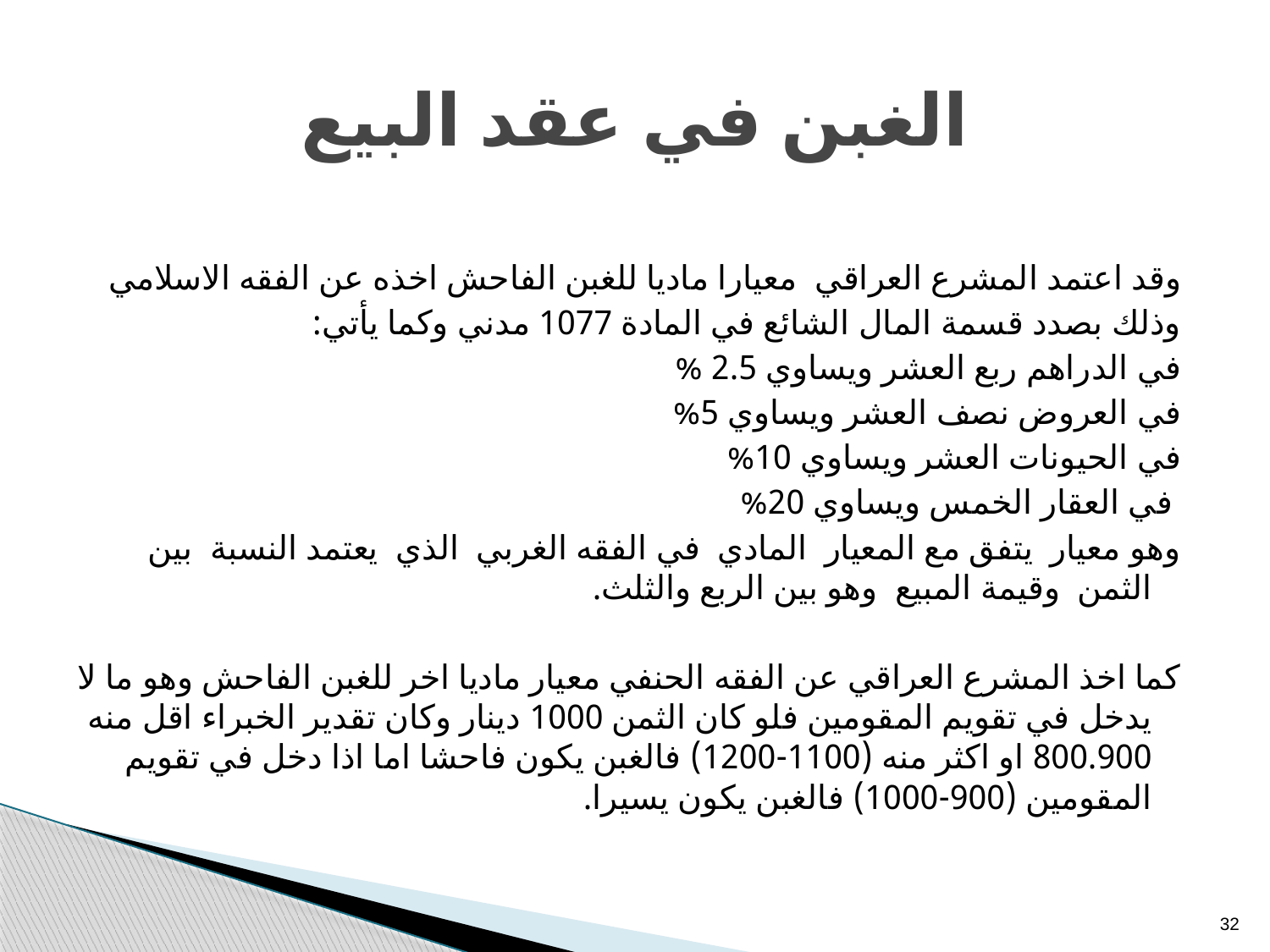

# الغبن في عقد البيع

وقد اعتمد المشرع العراقي  معيارا ماديا للغبن الفاحش اخذه عن الفقه الاسلامي
وذلك بصدد قسمة المال الشائع في المادة 1077 مدني وكما يأتي:
في الدراهم ربع العشر ويساوي 2.5 %
في العروض نصف العشر ويساوي 5%
في الحيونات العشر ويساوي 10%
 في العقار الخمس ويساوي 20%
وهو معيار  يتفق مع المعيار  المادي  في الفقه الغربي  الذي  يعتمد النسبة  بين الثمن  وقيمة المبيع  وهو بين الربع والثلث.

كما اخذ المشرع العراقي عن الفقه الحنفي معيار ماديا اخر للغبن الفاحش وهو ما لا يدخل في تقويم المقومين فلو كان الثمن 1000 دينار وكان تقدير الخبراء اقل منه 800.900 او اكثر منه (1100-1200) فالغبن يكون فاحشا اما اذا دخل في تقويم المقومين (900-1000) فالغبن يكون يسيرا.

32